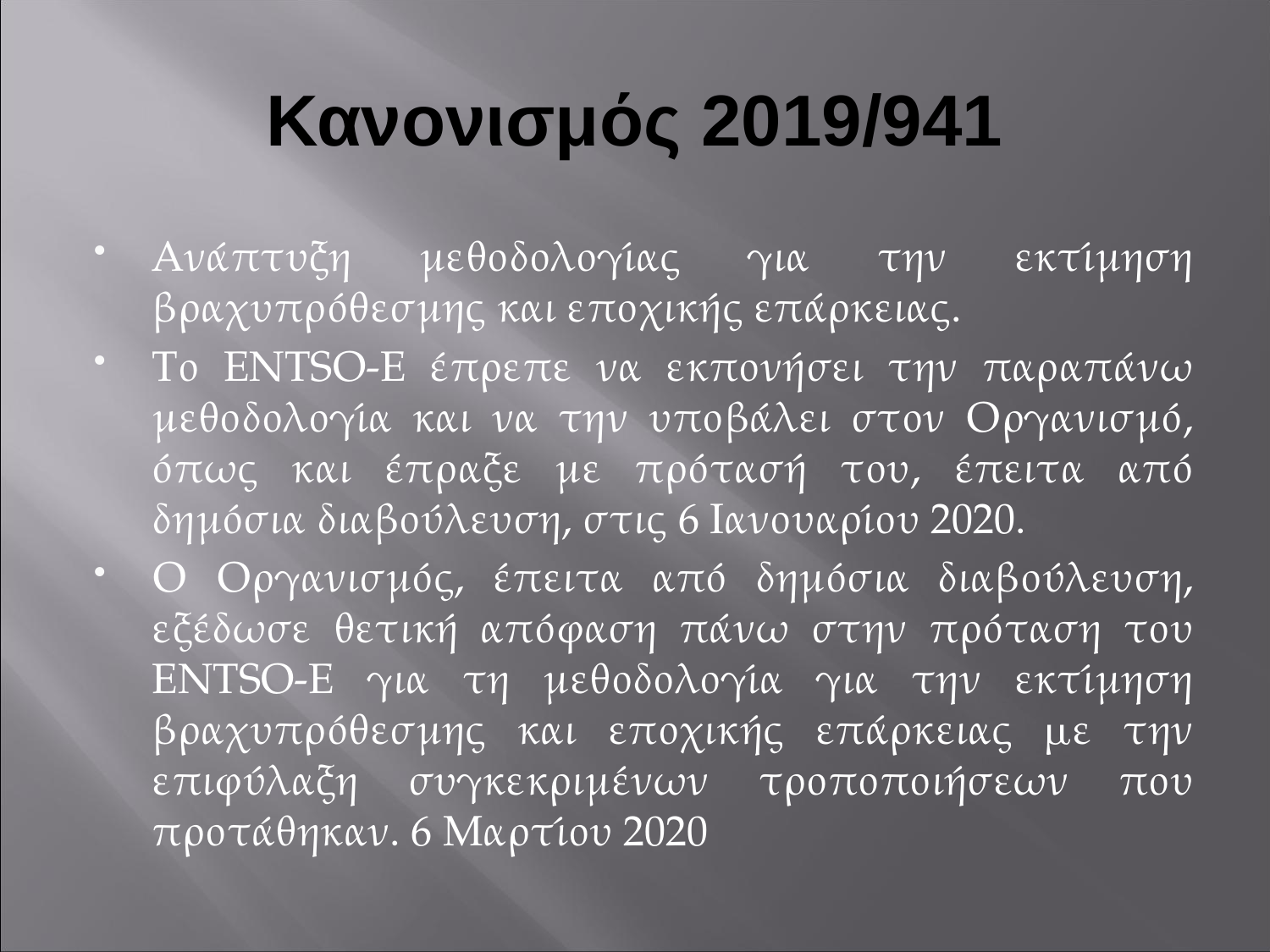

# Κανονισμός 2019/941
Ανάπτυξη μεθοδολογίας για την εκτίμηση βραχυπρόθεσμης και εποχικής επάρκειας.
Το ENTSO-E έπρεπε να εκπονήσει την παραπάνω μεθοδολογία και να την υποβάλει στον Οργανισμό, όπως και έπραξε με πρότασή του, έπειτα από δημόσια διαβούλευση, στις 6 Ιανουαρίου 2020.
Ο Οργανισμός, έπειτα από δημόσια διαβούλευση, εξέδωσε θετική απόφαση πάνω στην πρόταση του ENTSO-E για τη μεθοδολογία για την εκτίμηση βραχυπρόθεσμης και εποχικής επάρκειας µε την επιφύλαξη συγκεκριμένων τροποποιήσεων που προτάθηκαν. 6 Μαρτίου 2020